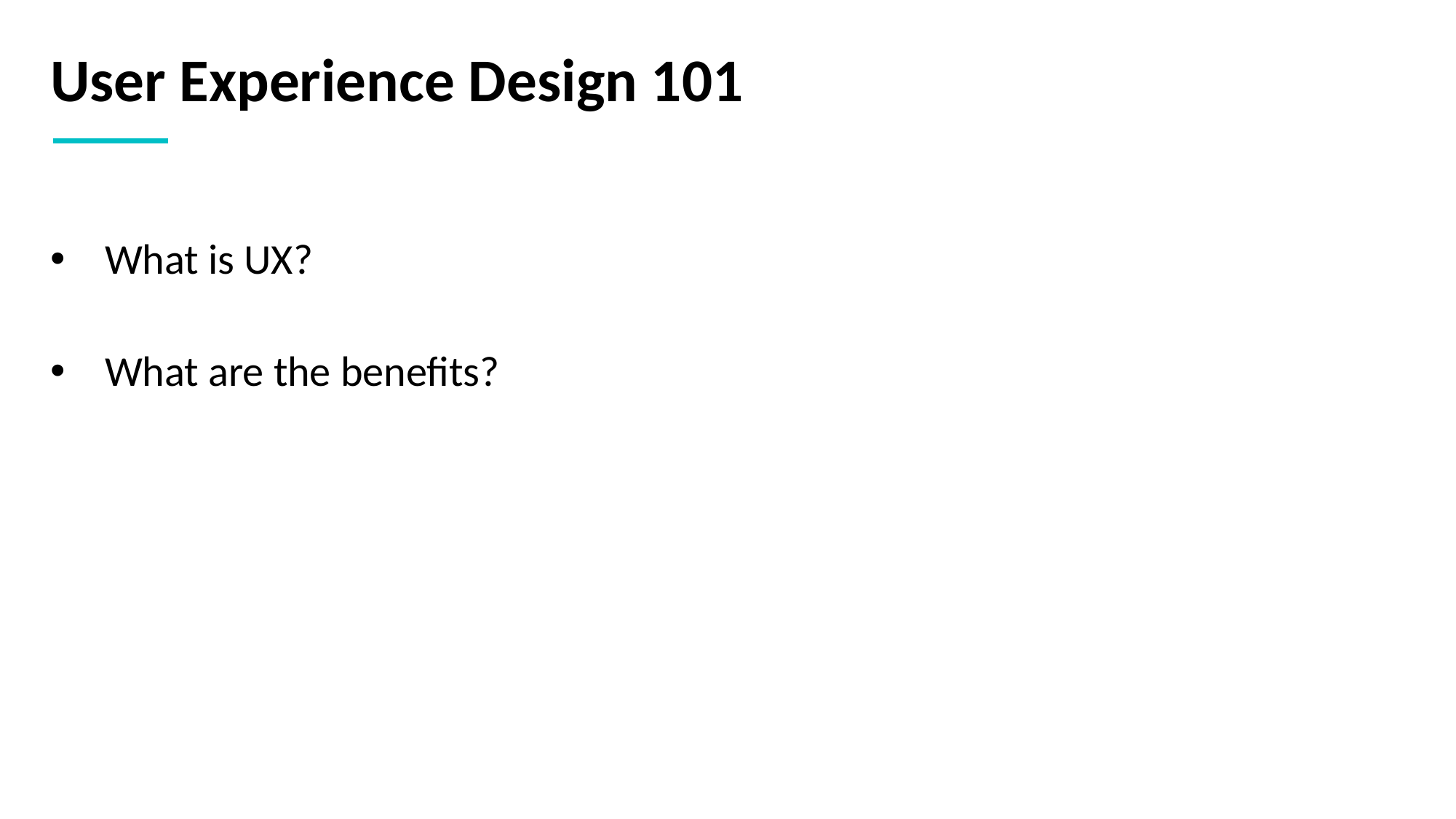

# User Experience Design 101
What is UX?
What are the benefits?